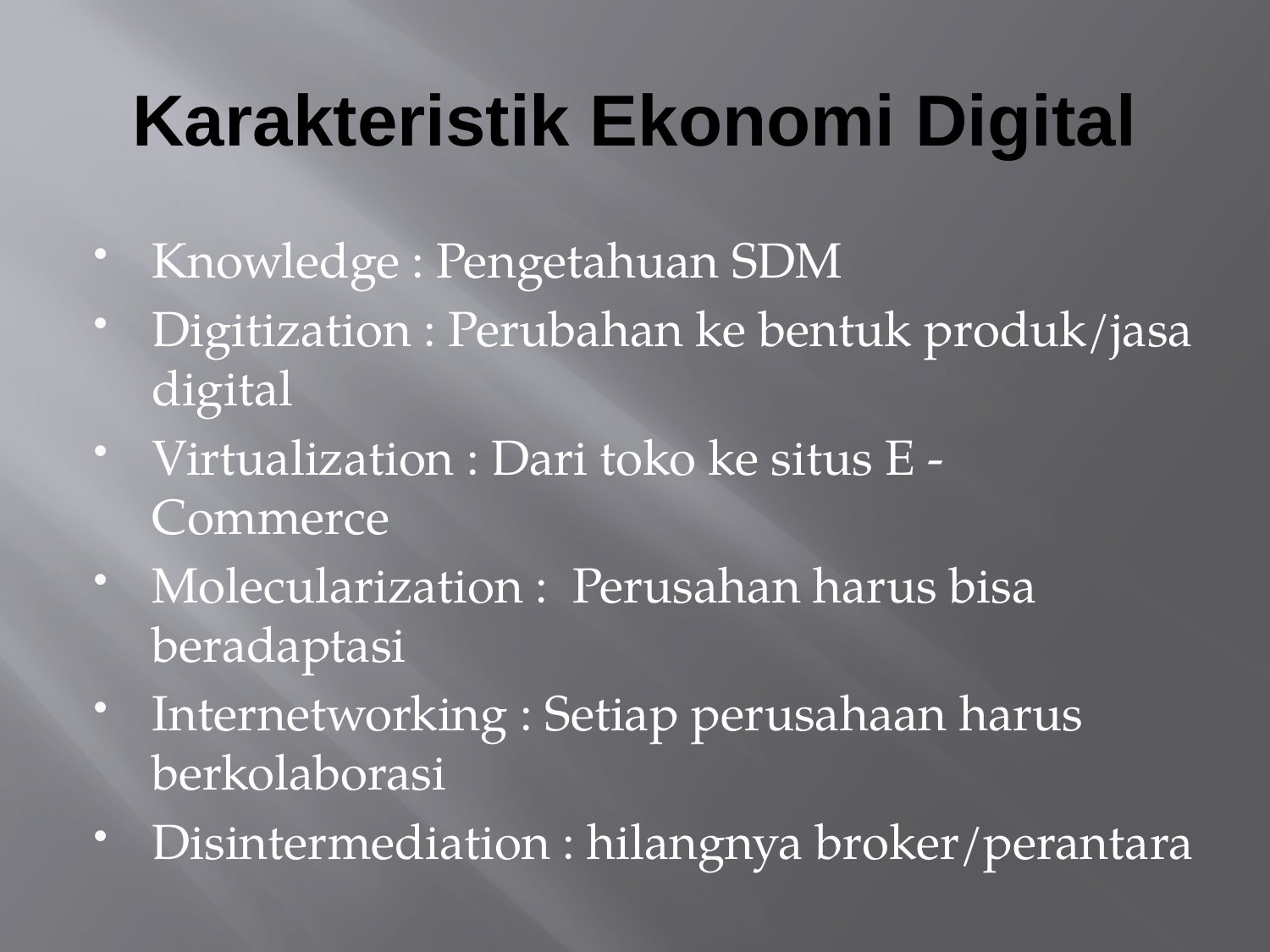

# Karakteristik Ekonomi Digital
Knowledge : Pengetahuan SDM
Digitization : Perubahan ke bentuk produk/jasa digital
Virtualization : Dari toko ke situs E - Commerce
Molecularization :  Perusahan harus bisa beradaptasi
Internetworking : Setiap perusahaan harus berkolaborasi
Disintermediation : hilangnya broker/perantara